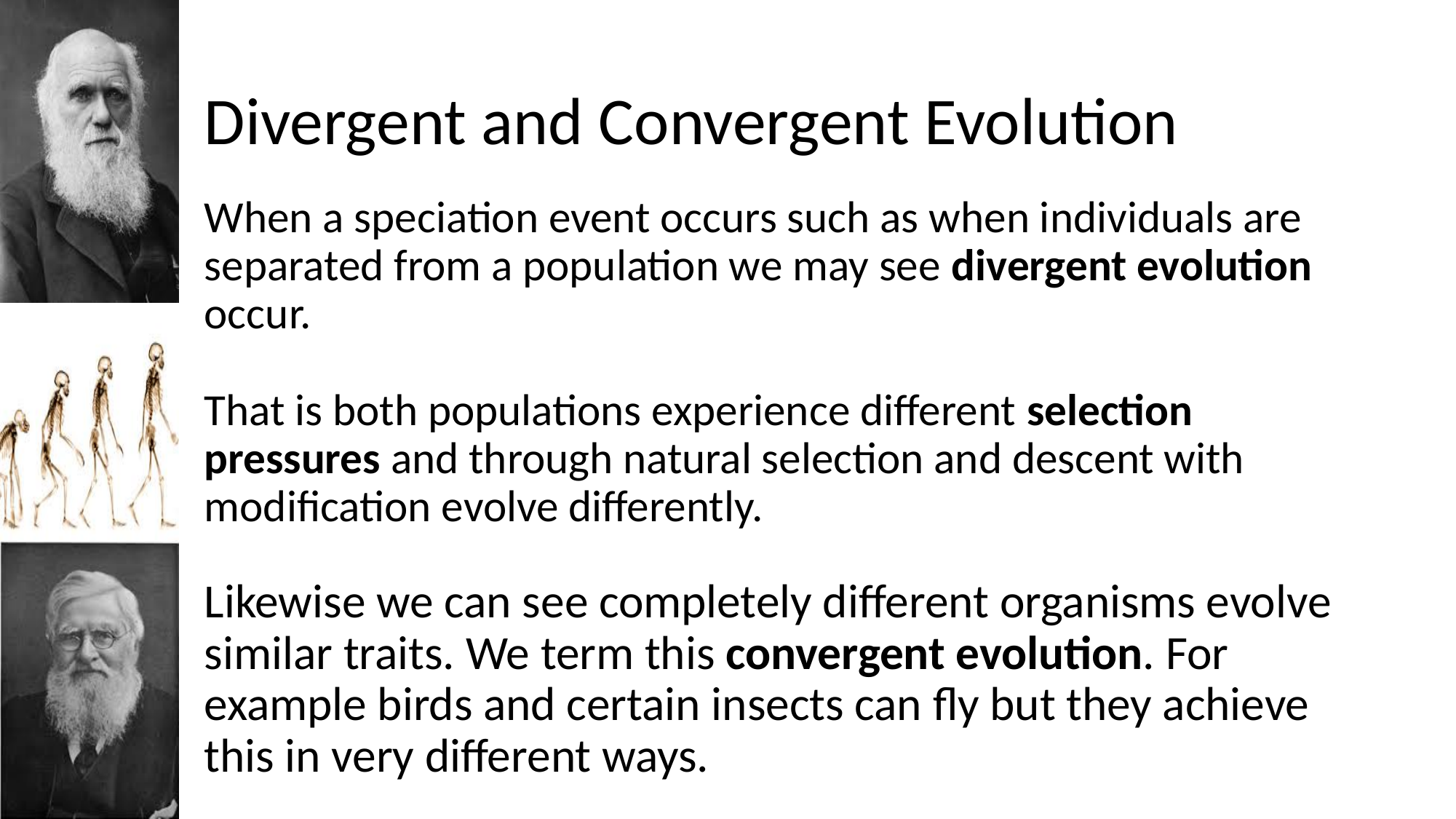

# Divergent and Convergent Evolution
When a speciation event occurs such as when individuals are separated from a population we may see divergent evolution occur.

That is both populations experience different selection pressures and through natural selection and descent with modification evolve differently.

Likewise we can see completely different organisms evolve similar traits. We term this convergent evolution. For example birds and certain insects can fly but they achieve this in very different ways.